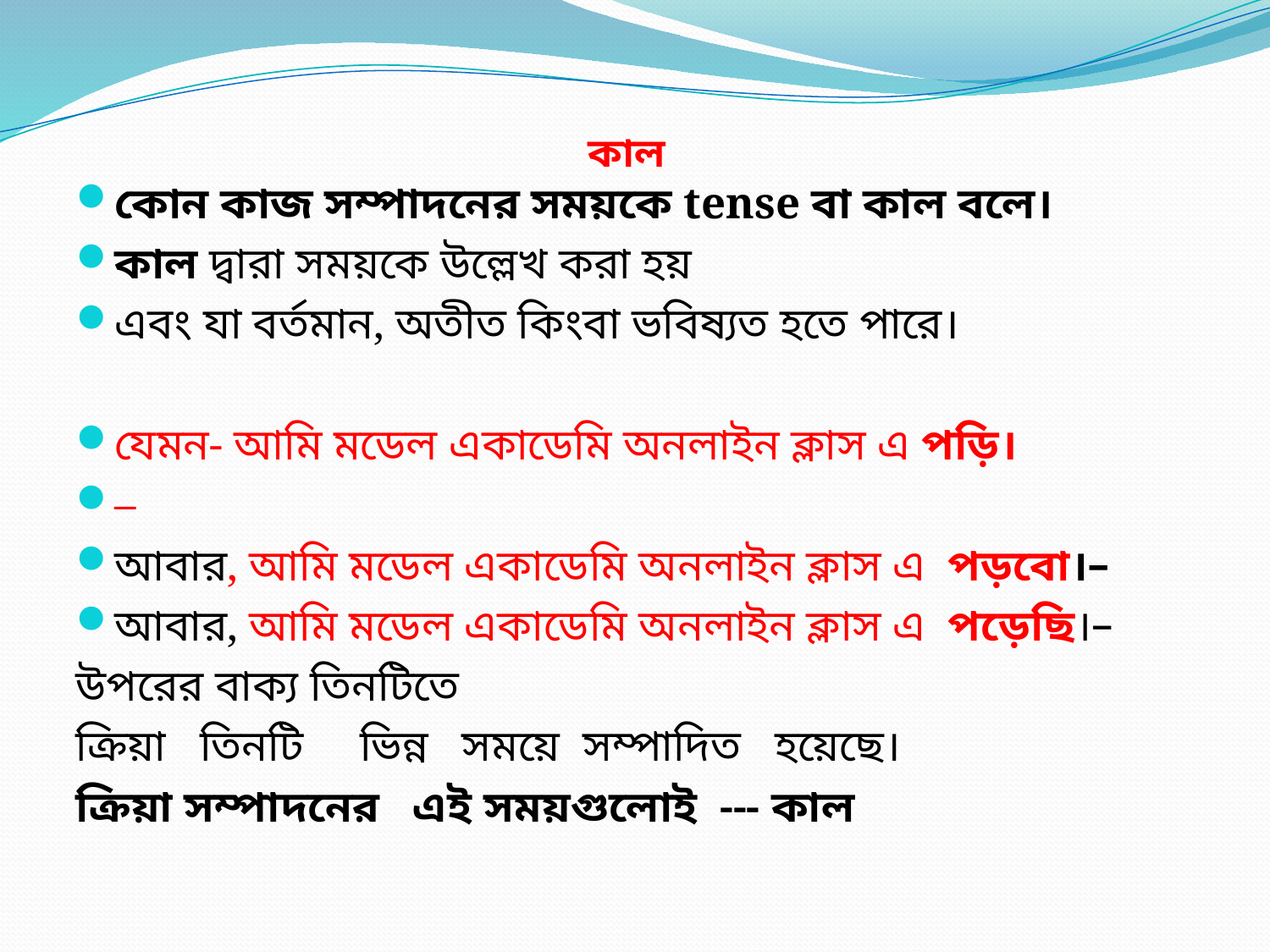

# কাল
কোন কাজ সম্পাদনের সময়কে tense বা কাল বলে।
কাল দ্বারা সময়কে উল্লেখ করা হয়
এবং যা বর্তমান, অতীত কিংবা ভবিষ্যত হতে পারে।

যেমন- আমি মডেল একাডেমি অনলাইন ক্লাস এ পড়ি।
–
আবার, আমি মডেল একাডেমি অনলাইন ক্লাস এ  পড়বো।–
আবার, আমি মডেল একাডেমি অনলাইন ক্লাস এ  পড়েছি।–
উপরের বাক্য তিনটিতে
ক্রিয়া   তিনটি     ভিন্ন   সময়ে  সম্পাদিত   হয়েছে।
ক্রিয়া সম্পাদনের   এই সময়গুলোই  --- কাল